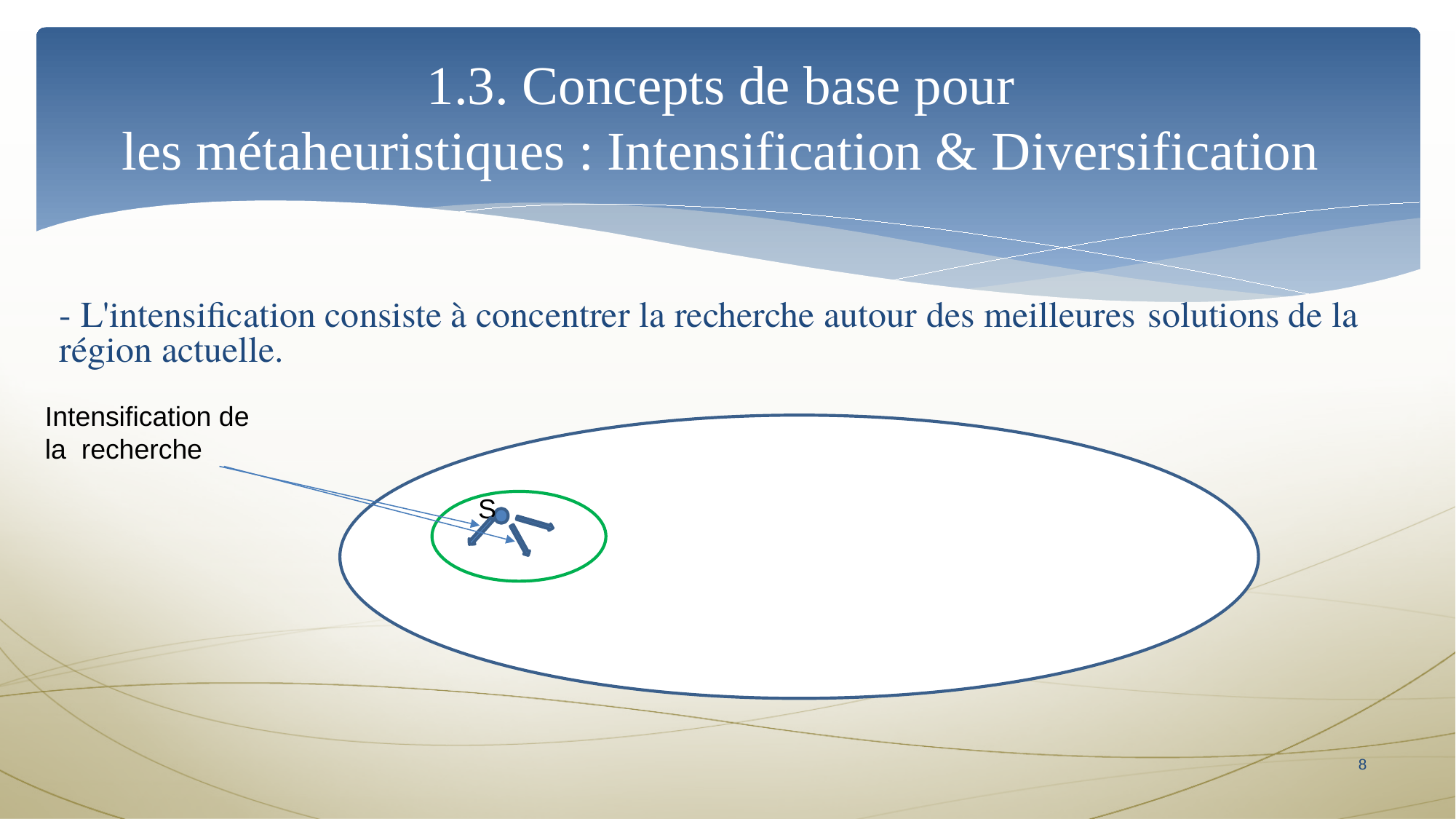

# 1.3. Concepts de base pour les métaheuristiques : Intensification & Diversification
- L'intensification consiste à concentrer la recherche autour des meilleures solutions de la région actuelle.
Intensification de la  recherche

S

8